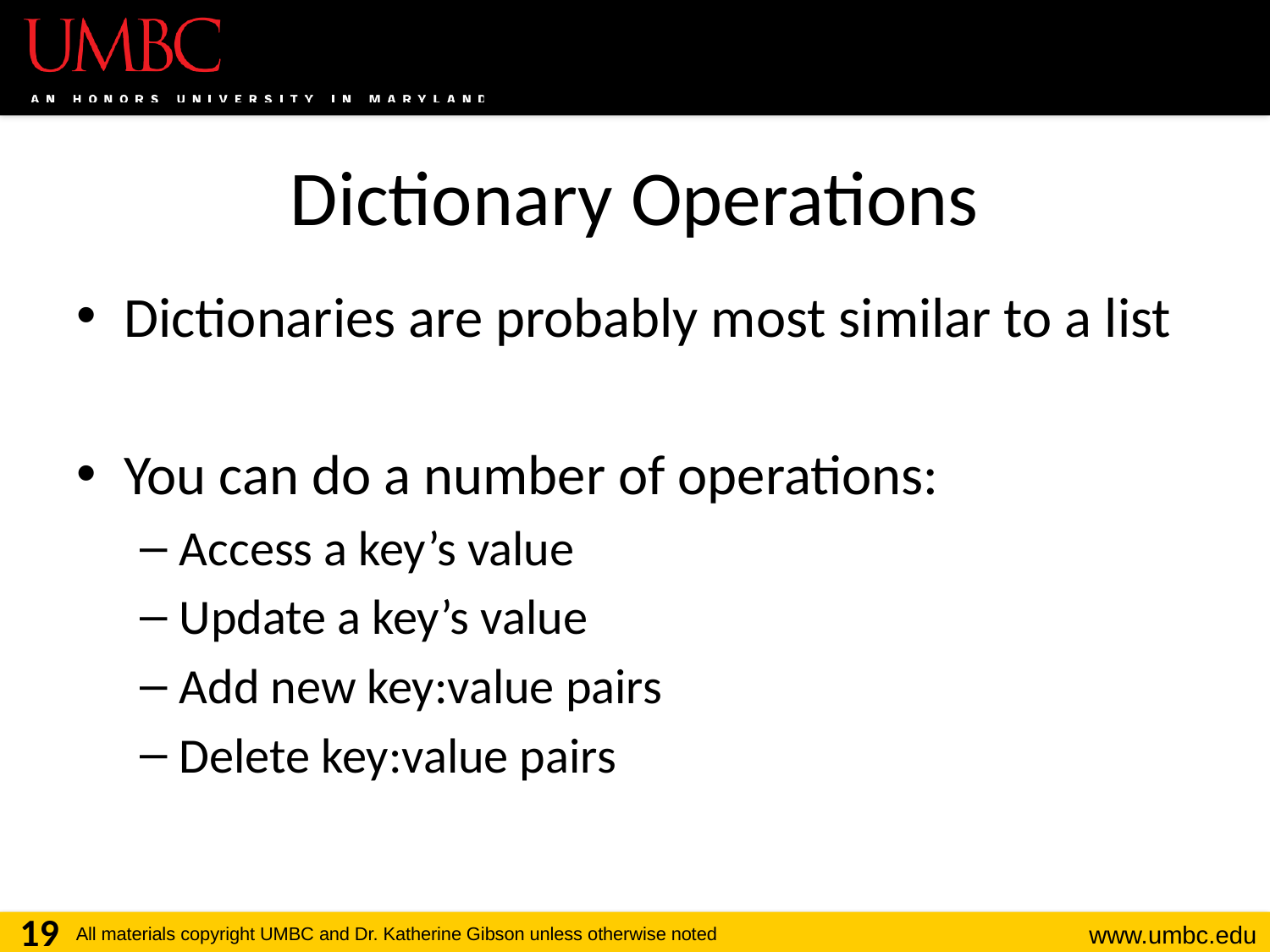

# Dictionary Operations
Dictionaries are probably most similar to a list

You can do a number of operations:
Access a key’s value
Update a key’s value
Add new key:value pairs
Delete key:value pairs
19